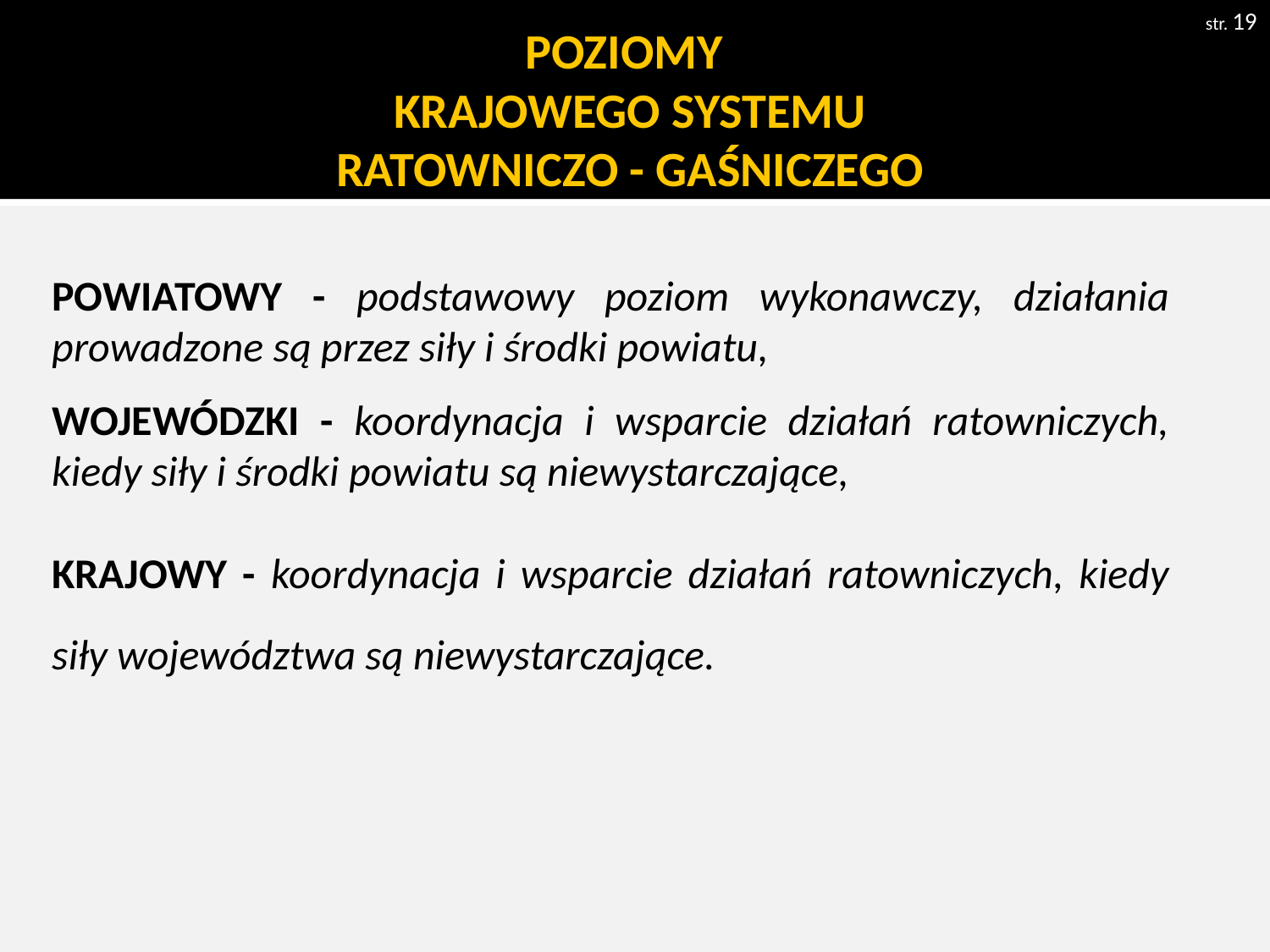

str. 19
# POZIOMY KRAJOWEGO SYSTEMU RATOWNICZO - GAŚNICZEGO
POWIATOWY - podstawowy poziom wykonawczy, działania prowadzone są przez siły i środki powiatu,
WOJEWÓDZKI - koordynacja i wsparcie działań ratowniczych, kiedy siły i środki powiatu są niewystarczające,
KRAJOWY - koordynacja i wsparcie działań ratowniczych, kiedy siły województwa są niewystarczające.